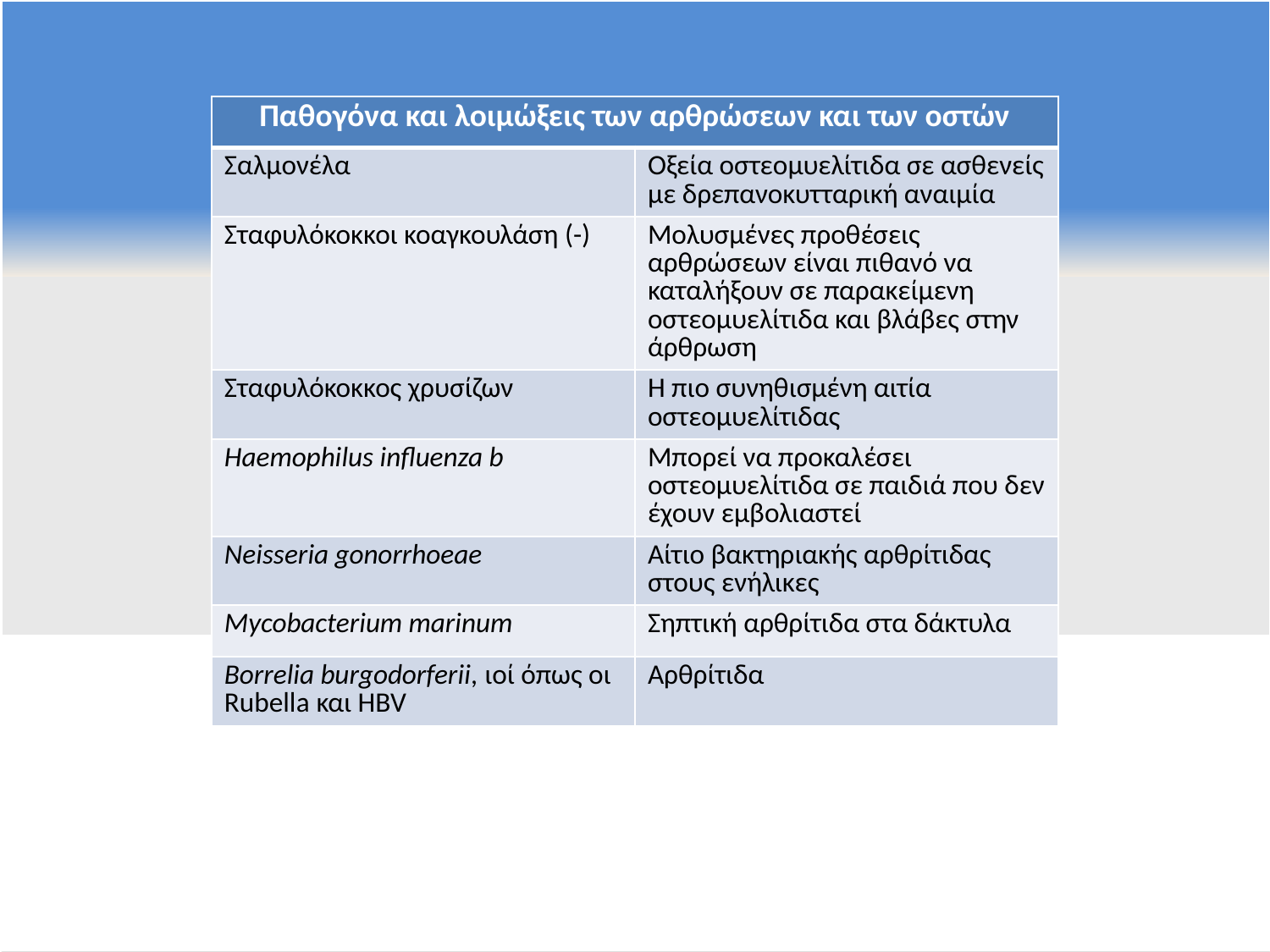

| Παθογόνα και λοιμώξεις των αρθρώσεων και των οστών |  |
| --- | --- |
| Σαλμονέλα | Οξεία οστεομυελίτιδα σε ασθενείς με δρεπανοκυτταρική αναιμία |
| Σταφυλόκοκκοι κοαγκουλάση (-) | Μολυσμένες προθέσεις αρθρώσεων είναι πιθανό να καταλήξουν σε παρακείμενη οστεομυελίτιδα και βλάβες στην άρθρωση |
| Σταφυλόκοκκος χρυσίζων | Η πιο συνηθισμένη αιτία οστεομυελίτιδας |
| Haemophilus influenza b | Μπορεί να προκαλέσει οστεομυελίτιδα σε παιδιά που δεν έχουν εμβολιαστεί |
| Neisseria gonorrhoeae | Αίτιο βακτηριακής αρθρίτιδας στους ενήλικες |
| Mycobacterium marinum | Σηπτική αρθρίτιδα στα δάκτυλα |
| Borrelia burgodorferii, ιοί όπως οι Rubella και HBV | Αρθρίτιδα |